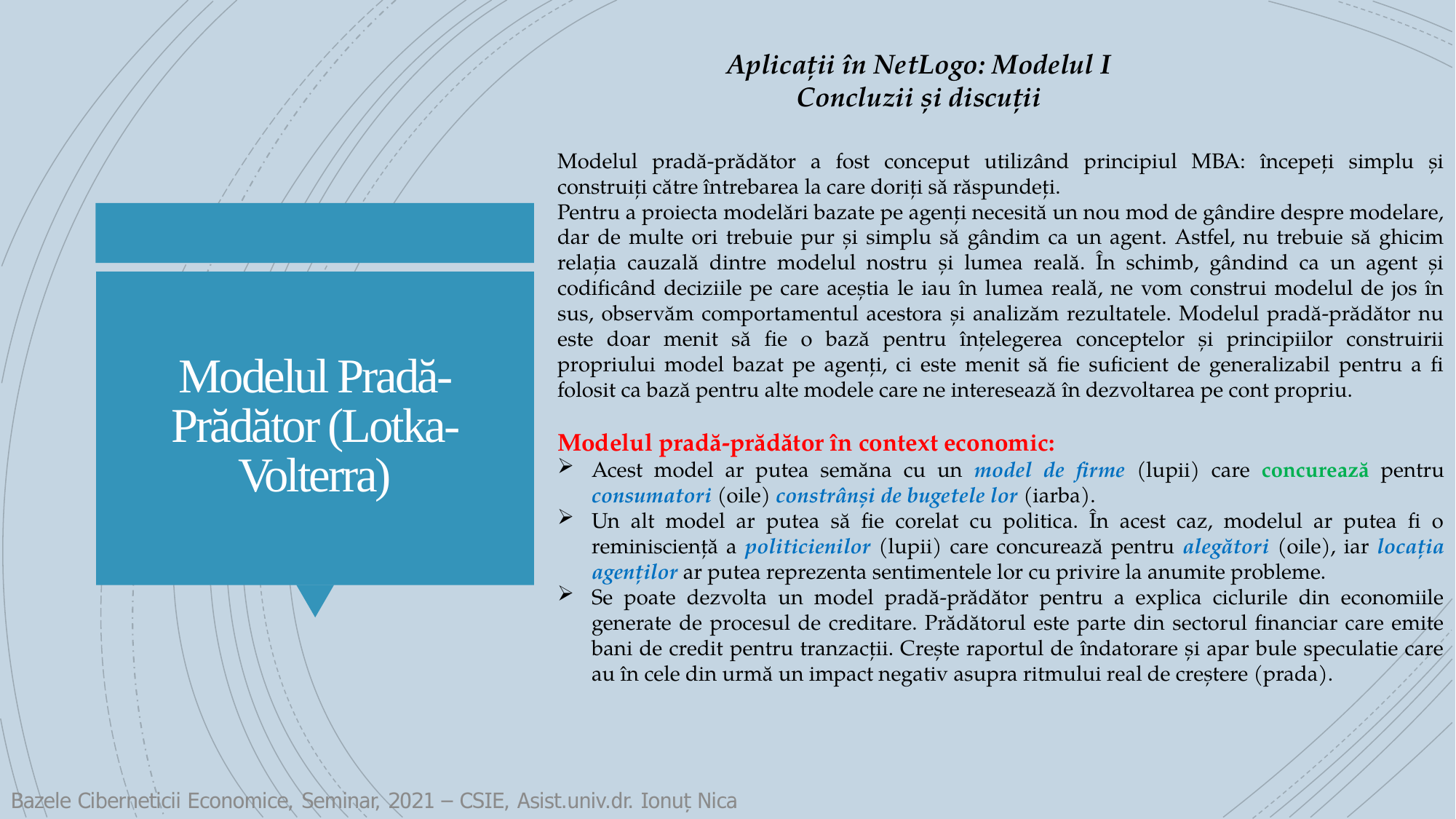

Aplicații în NetLogo: Modelul I
Concluzii și discuții
Modelul pradă-prădător a fost conceput utilizând principiul MBA: începeți simplu și construiți către întrebarea la care doriți să răspundeți.
Pentru a proiecta modelări bazate pe agenți necesită un nou mod de gândire despre modelare, dar de multe ori trebuie pur și simplu să gândim ca un agent. Astfel, nu trebuie să ghicim relația cauzală dintre modelul nostru și lumea reală. În schimb, gândind ca un agent și codificând deciziile pe care aceștia le iau în lumea reală, ne vom construi modelul de jos în sus, observăm comportamentul acestora și analizăm rezultatele. Modelul pradă-prădător nu este doar menit să fie o bază pentru înțelegerea conceptelor și principiilor construirii propriului model bazat pe agenți, ci este menit să fie suficient de generalizabil pentru a fi folosit ca bază pentru alte modele care ne interesează în dezvoltarea pe cont propriu.

Modelul pradă-prădător în context economic:
Acest model ar putea semăna cu un model de firme (lupii) care concurează pentru consumatori (oile) constrânși de bugetele lor (iarba).
Un alt model ar putea să fie corelat cu politica. În acest caz, modelul ar putea fi o reminisciență a politicienilor (lupii) care concurează pentru alegători (oile), iar locația agenților ar putea reprezenta sentimentele lor cu privire la anumite probleme.
Se poate dezvolta un model pradă-prădător pentru a explica ciclurile din economiile generate de procesul de creditare. Prădătorul este parte din sectorul financiar care emite bani de credit pentru tranzacții. Crește raportul de îndatorare și apar bule speculatie care au în cele din urmă un impact negativ asupra ritmului real de creștere (prada).

# Modelul Pradă-Prădător (Lotka-Volterra)
Bazele Ciberneticii Economice, Seminar, 2021 – CSIE, Asist.univ.dr. Ionuț Nica